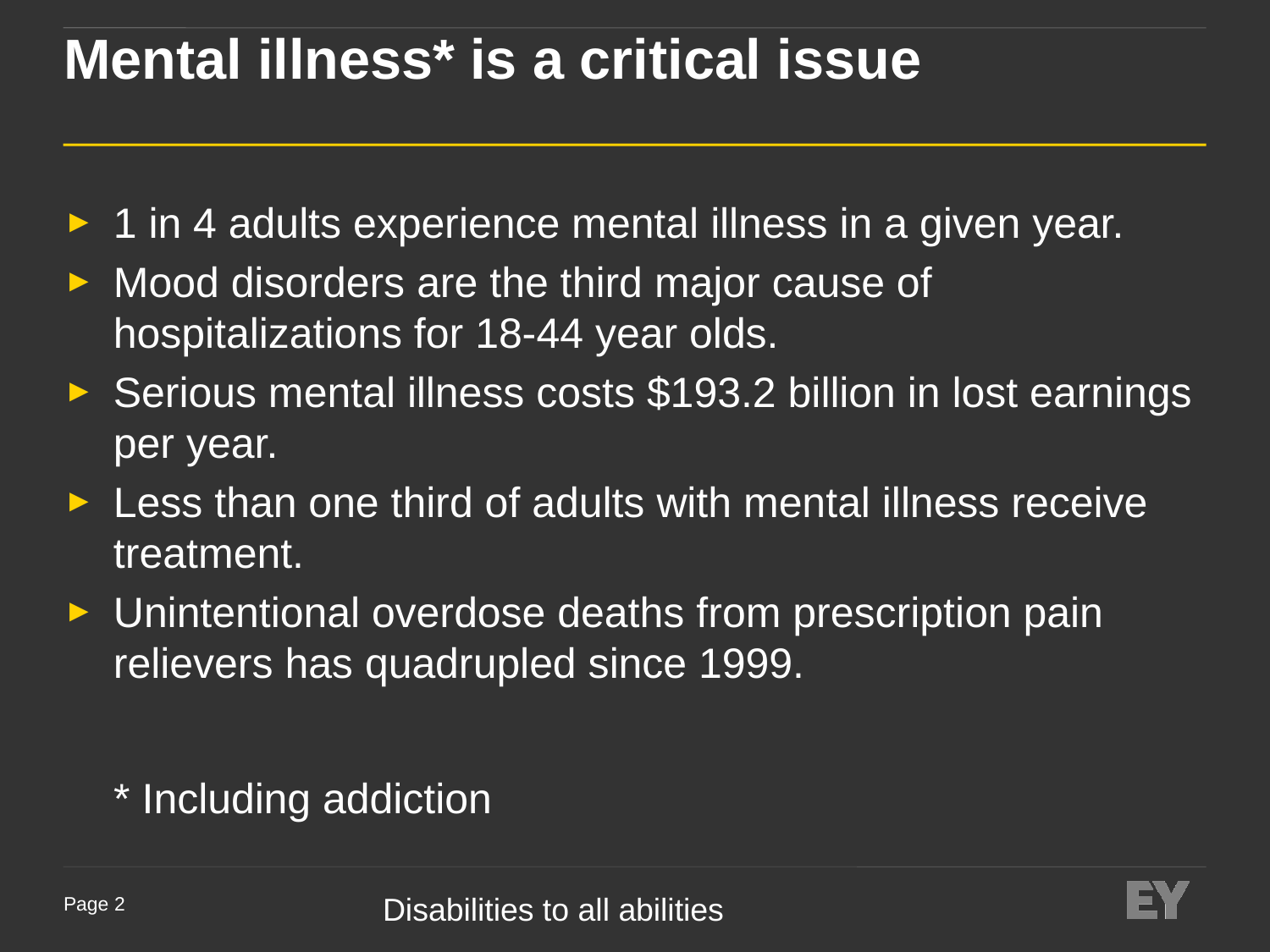

# Mental illness* is a critical issue
1 in 4 adults experience mental illness in a given year.
Mood disorders are the third major cause of hospitalizations for 18-44 year olds.
Serious mental illness costs $193.2 billion in lost earnings per year.
Less than one third of adults with mental illness receive treatment.
Unintentional overdose deaths from prescription pain relievers has quadrupled since 1999.

* Including addiction